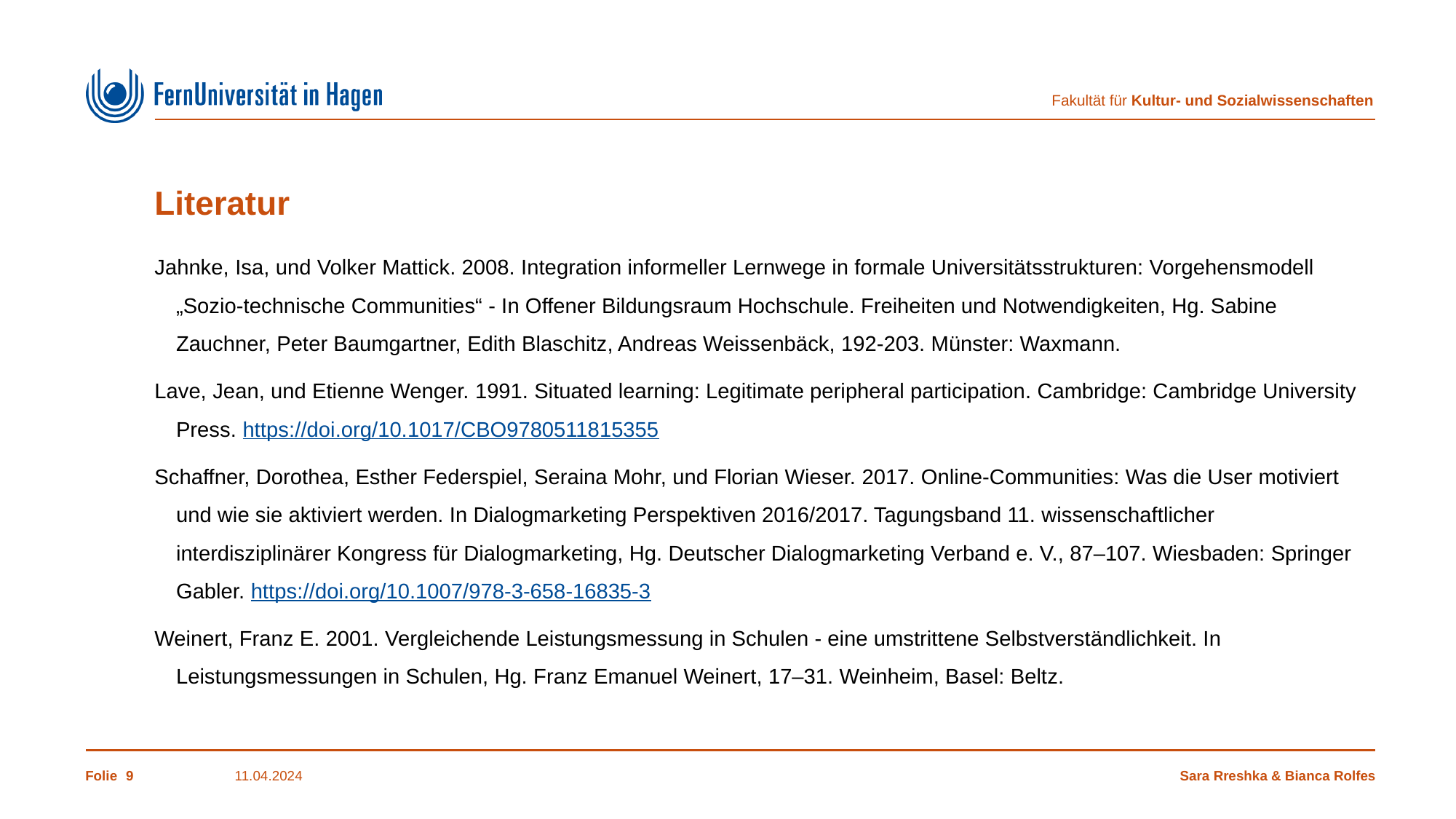

# Literatur
Jahnke, Isa, und Volker Mattick. 2008. Integration informeller Lernwege in formale Universitätsstrukturen: Vorgehensmodell „Sozio-technische Communities“ - In Offener Bildungsraum Hochschule. Freiheiten und Notwendigkeiten, Hg. Sabine Zauchner, Peter Baumgartner, Edith Blaschitz, Andreas Weissenbäck, 192-203. Münster: Waxmann.
Lave, Jean, und Etienne Wenger. 1991. Situated learning: Legitimate peripheral participation. Cambridge: Cambridge University Press. https://doi.org/10.1017/CBO9780511815355
Schaffner, Dorothea, Esther Federspiel, Seraina Mohr, und Florian Wieser. 2017. Online-Communities: Was die User motiviert und wie sie aktiviert werden. In Dialogmarketing Perspektiven 2016/2017. Tagungsband 11. wissenschaftlicher interdisziplinärer Kongress für Dialogmarketing, Hg. Deutscher Dialogmarketing Verband e. V., 87–107. Wiesbaden: Springer Gabler. https://doi.org/10.1007/978-3-658-16835-3
Weinert, Franz E. 2001. Vergleichende Leistungsmessung in Schulen - eine umstrittene Selbstverständlichkeit. In Leistungsmessungen in Schulen, Hg. Franz Emanuel Weinert, 17–31. Weinheim, Basel: Beltz.
9
11.04.2024
Sara Rreshka & Bianca Rolfes